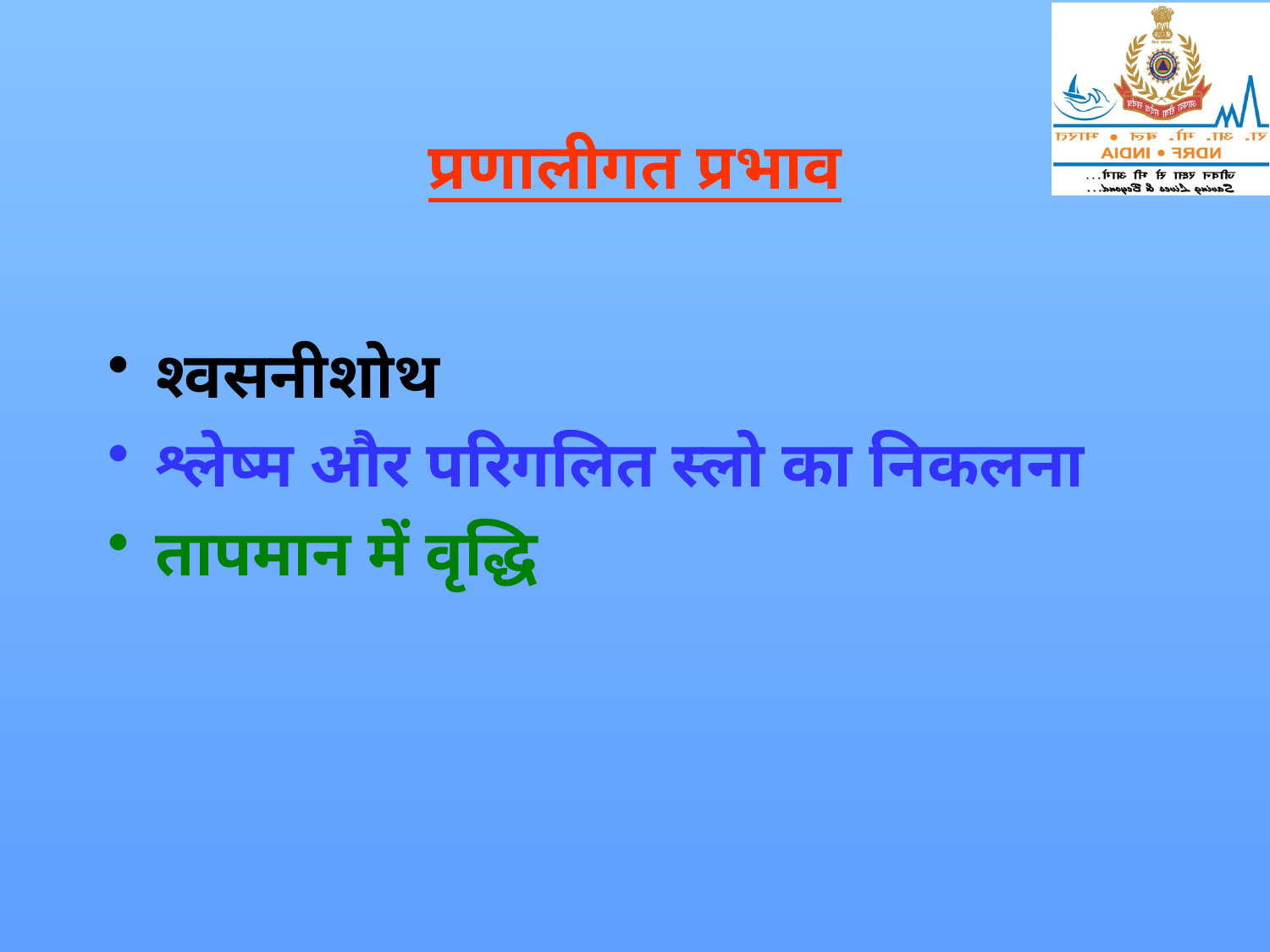

# प्रणालीगत प्रभाव
श्‍वसनीशोथ
श्लेष्म और परिगलित स्लो का निकलना
तापमान में वृद्धि